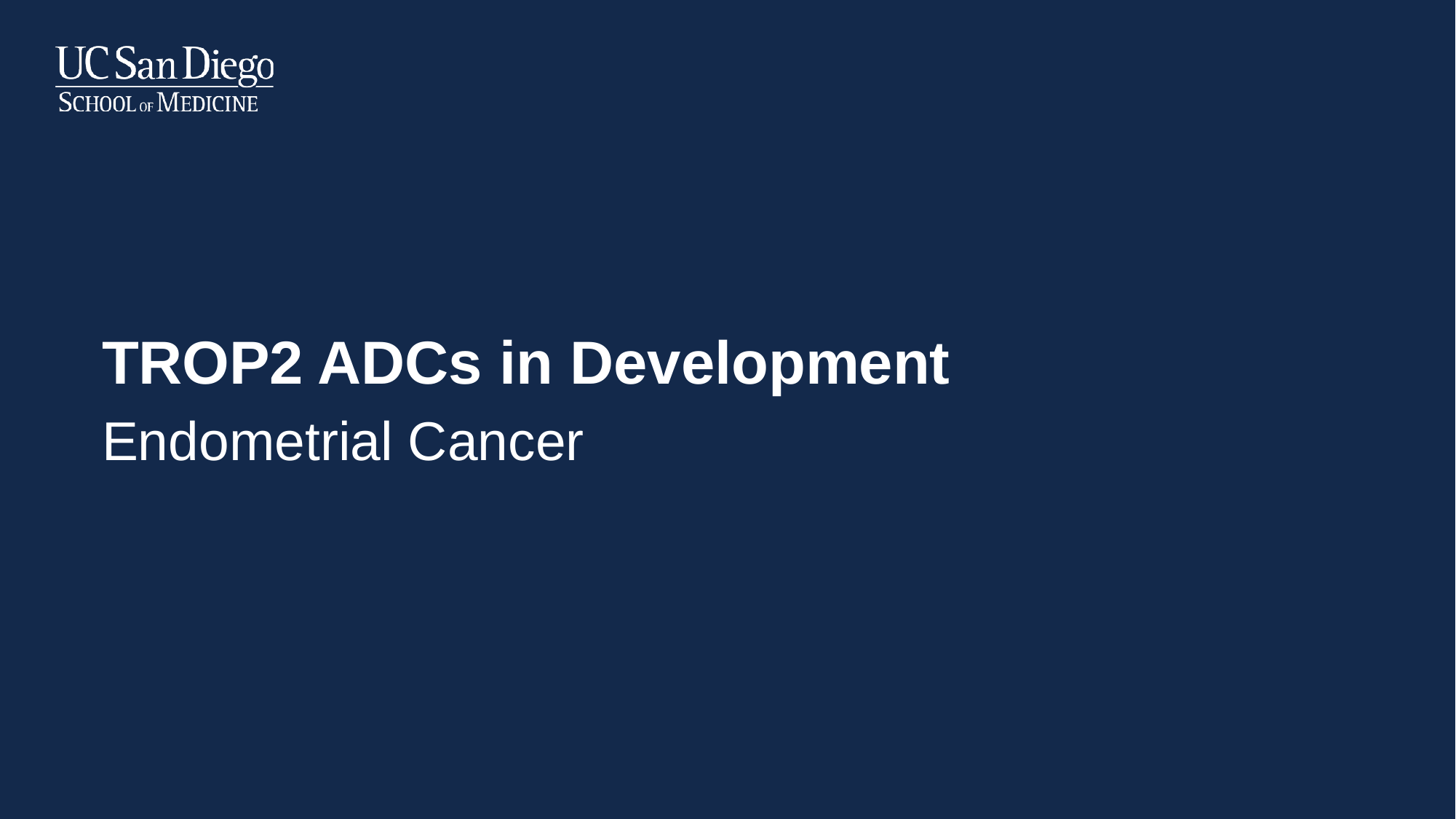

# TROP2 ADCs in Development
Endometrial Cancer